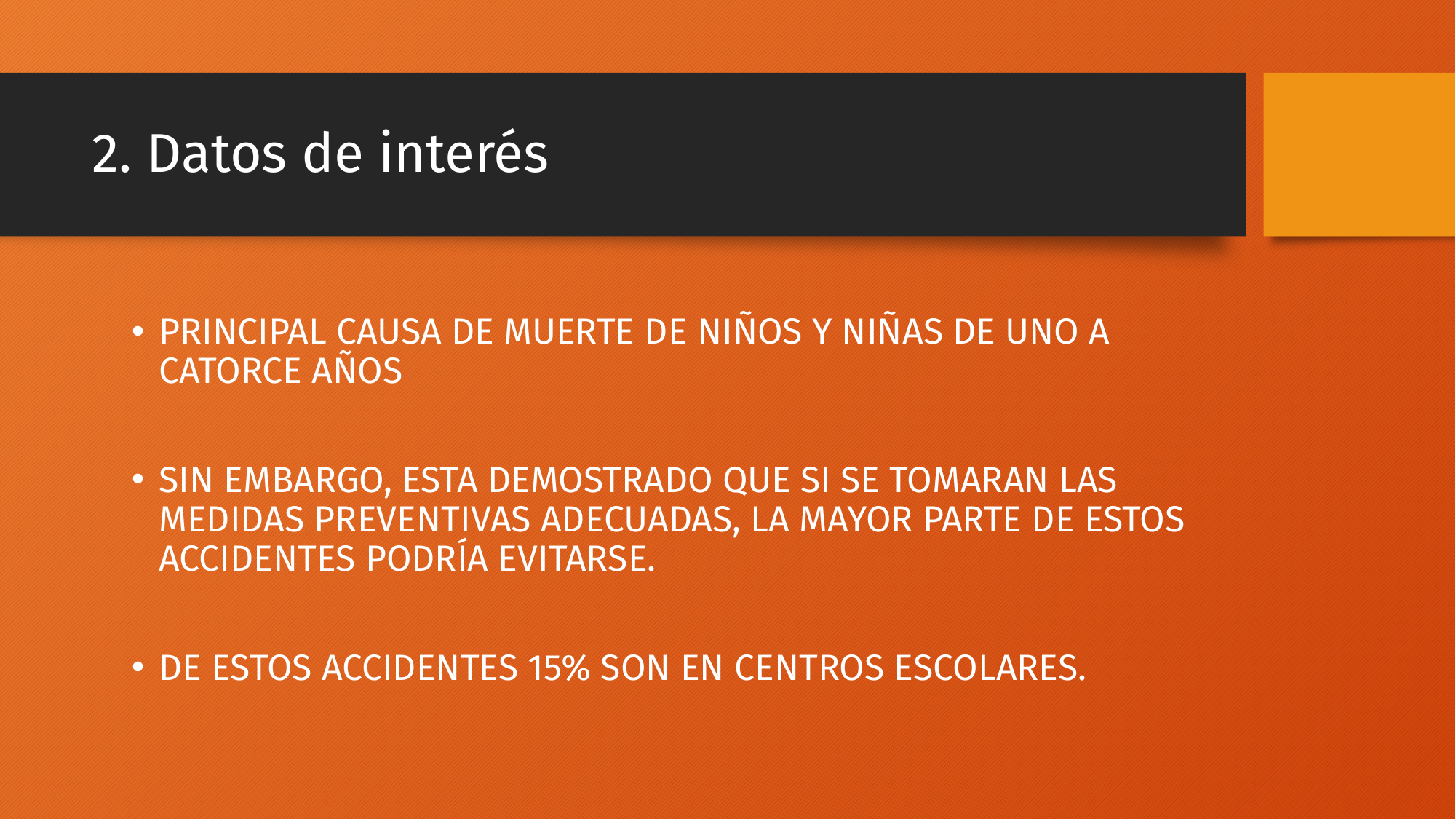

# 2. Datos de interés
PRINCIPAL CAUSA DE MUERTE DE NIÑOS Y NIÑAS DE UNO A CATORCE AÑOS

SIN EMBARGO, ESTA DEMOSTRADO QUE SI SE TOMARAN LAS MEDIDAS PREVENTIVAS ADECUADAS, LA MAYOR PARTE DE ESTOS ACCIDENTES PODRÍA EVITARSE.

DE ESTOS ACCIDENTES 15% SON EN CENTROS ESCOLARES.